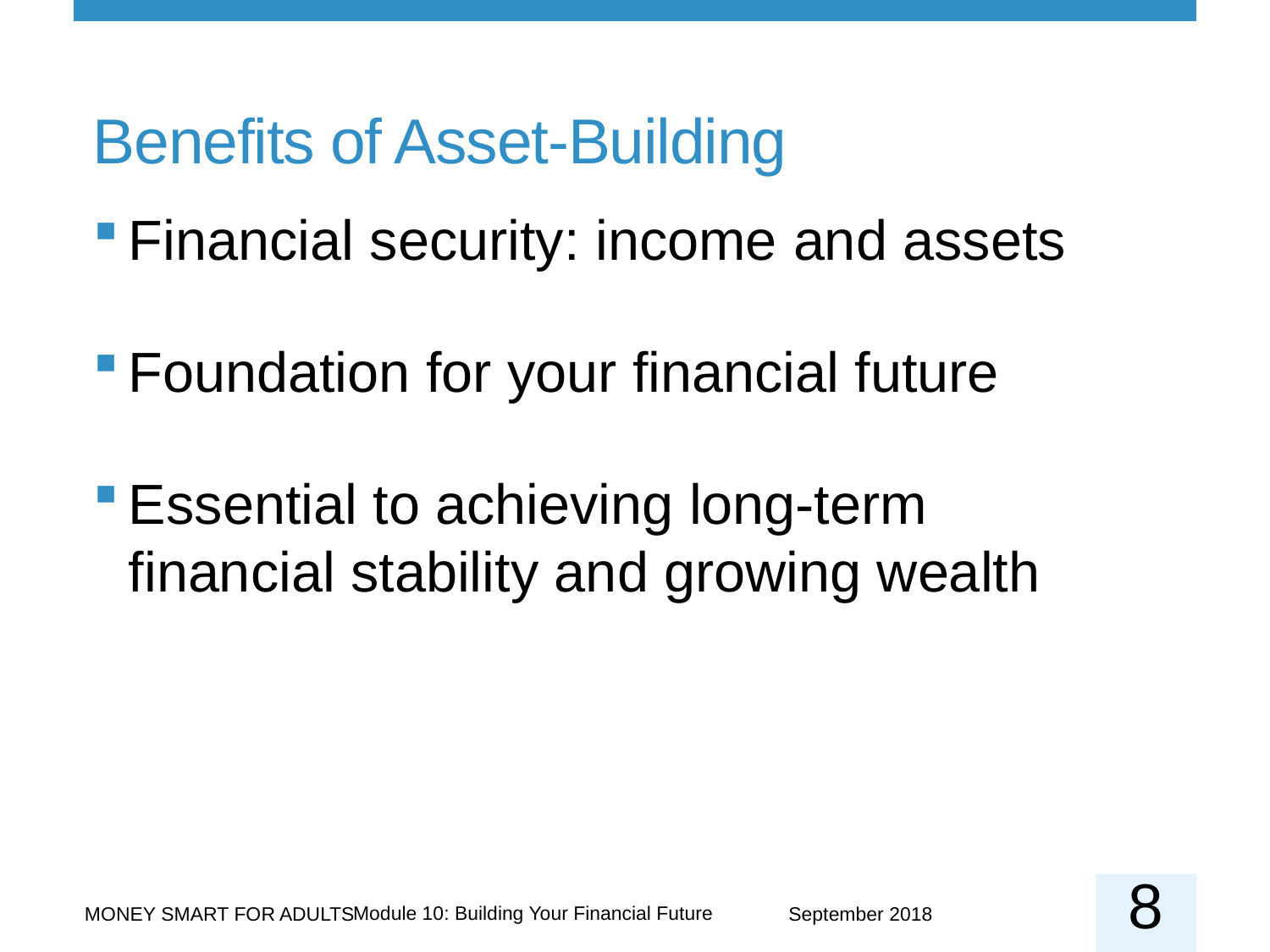

# Benefits of Asset-Building
Financial security: income and assets
Foundation for your financial future
Essential to achieving long-term financial stability and growing wealth

8